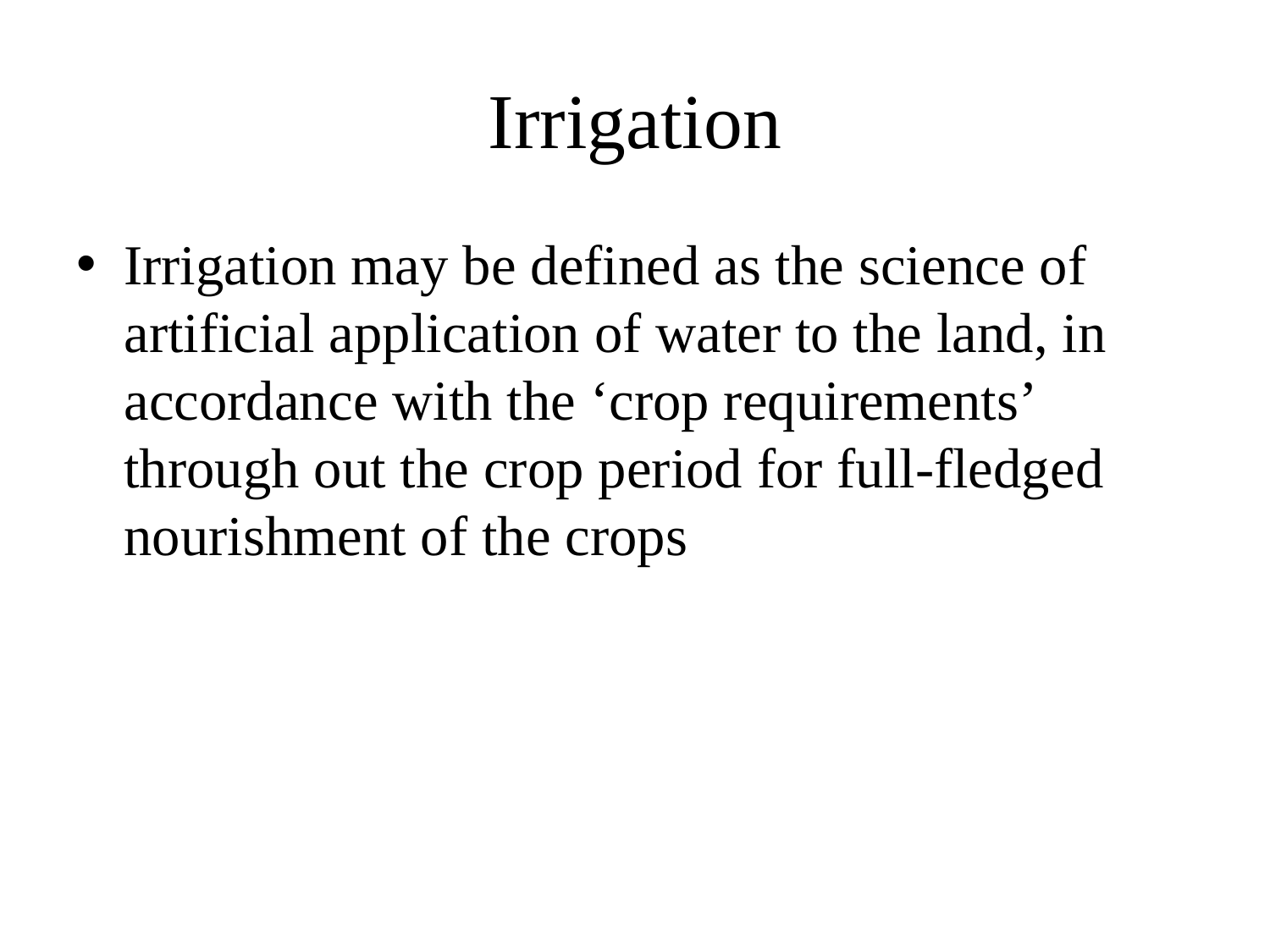

# Irrigation
Irrigation may be defined as the science of artificial application of water to the land, in accordance with the ‘crop requirements’ through out the crop period for full-fledged nourishment of the crops